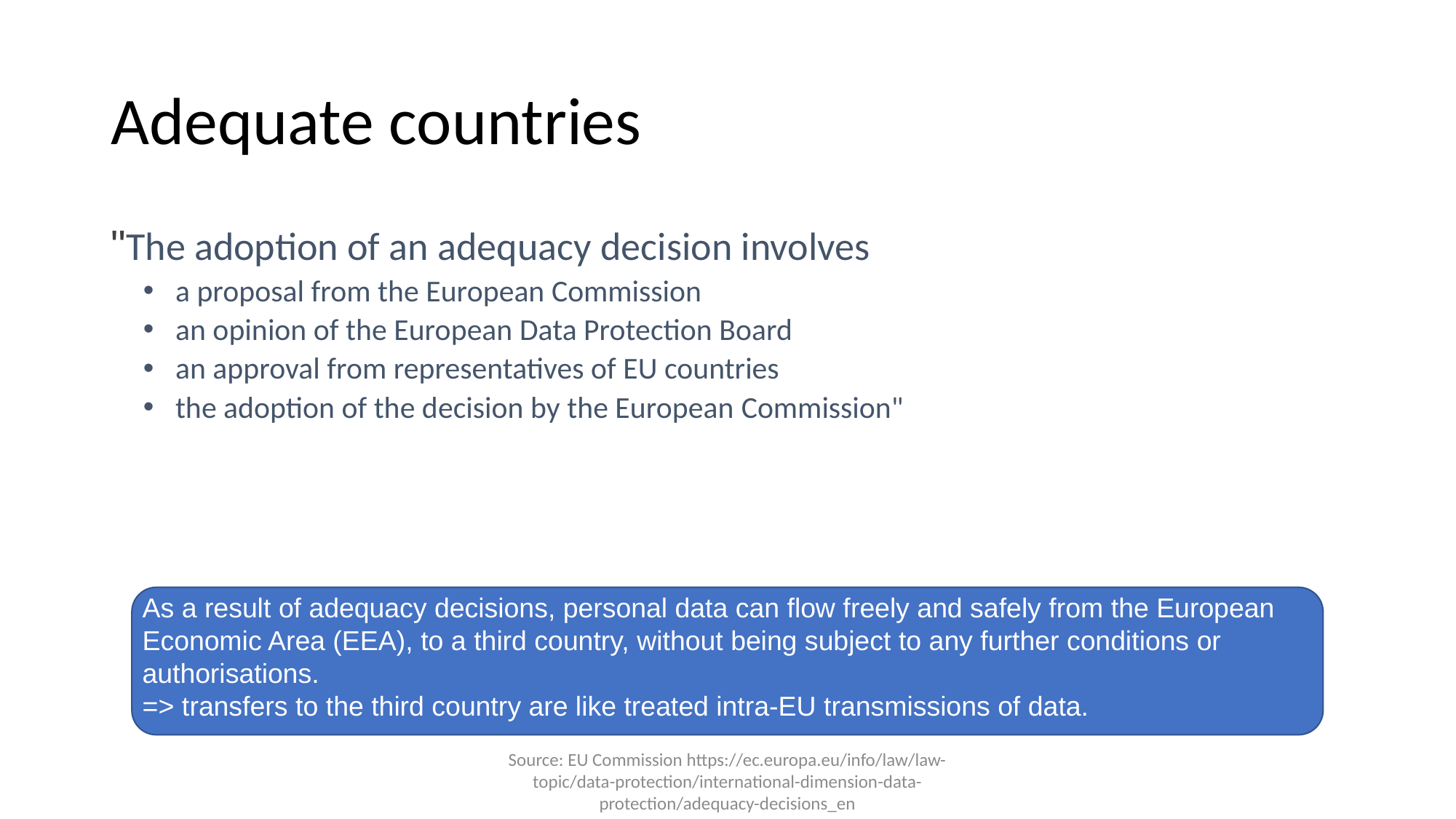

# Adequate countries
"The adoption of an adequacy decision involves
a proposal from the European Commission
an opinion of the European Data Protection Board
an approval from representatives of EU countries
the adoption of the decision by the European Commission"
As a result of adequacy decisions, personal data can flow freely and safely from the European Economic Area (EEA), to a third country, without being subject to any further conditions or authorisations.
=> transfers to the third country are like treated intra-EU transmissions of data.

Source: EU Commission https://ec.europa.eu/info/law/law-topic/data-protection/international-dimension-data-protection/adequacy-decisions_en